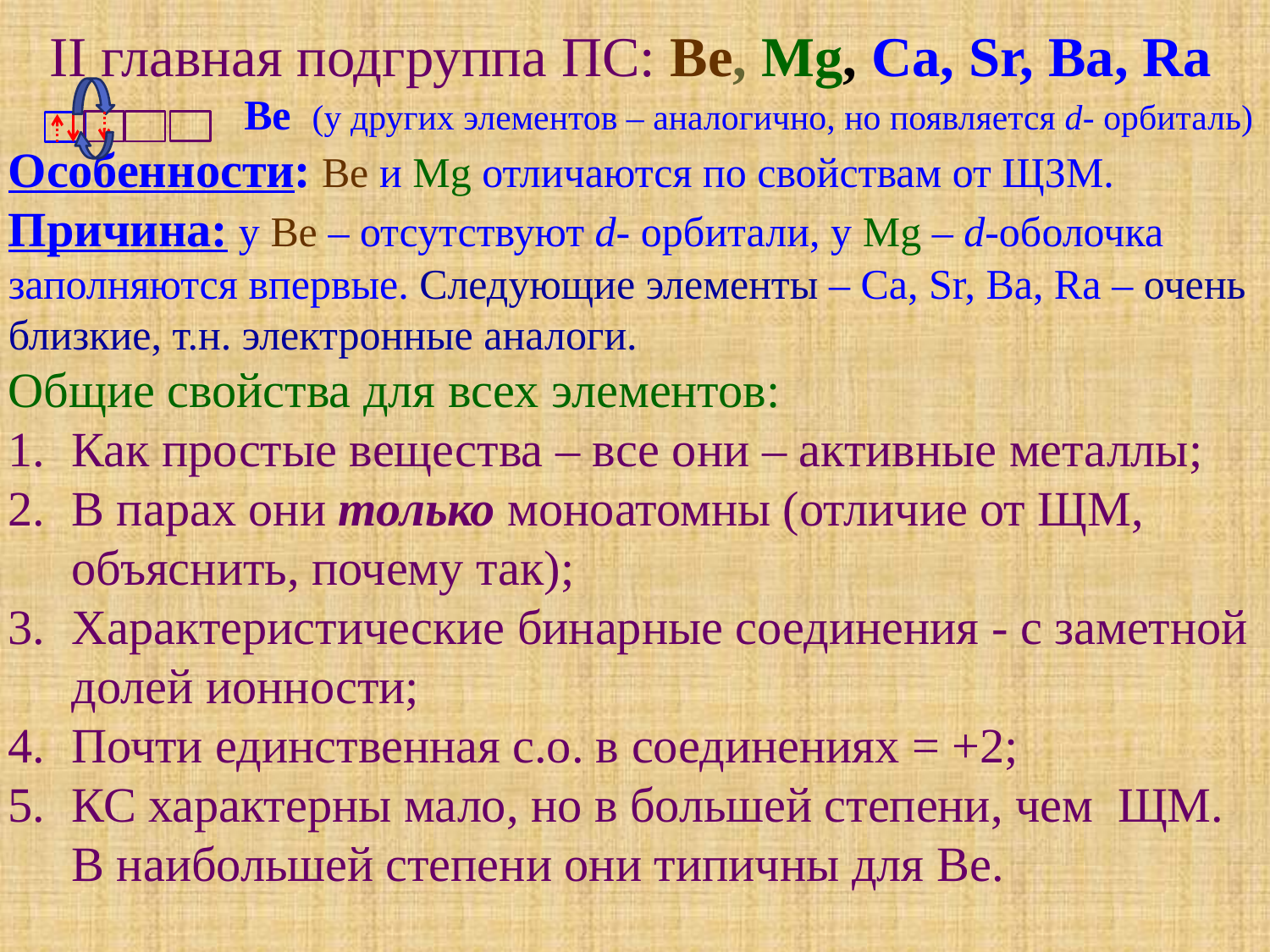

II главная подгруппа ПС: Be, Mg, Ca, Sr, Ba, Ra
Be  (у других элементов – аналогично, но появляется d- орбиталь)
Особенности: Be и Mg отличаются по свойствам от ЩЗМ. Причина: у Be – отсутствуют d- орбитали, у Mg – d-оболочка заполняются впервые. Следующие элементы – Ca, Sr, Ba, Ra – очень близкие, т.н. электронные аналоги.
Общие свойства для всех элементов:
Как простые вещества – все они – активные металлы;
В парах они только моноатомны (отличие от ЩМ, объяснить, почему так);
Характеристические бинарные соединения - с заметной долей ионности;
Почти единственная с.о. в соединениях = +2;
КС характерны мало, но в большей степени, чем  ЩМ. В наибольшей степени они типичны для Be.